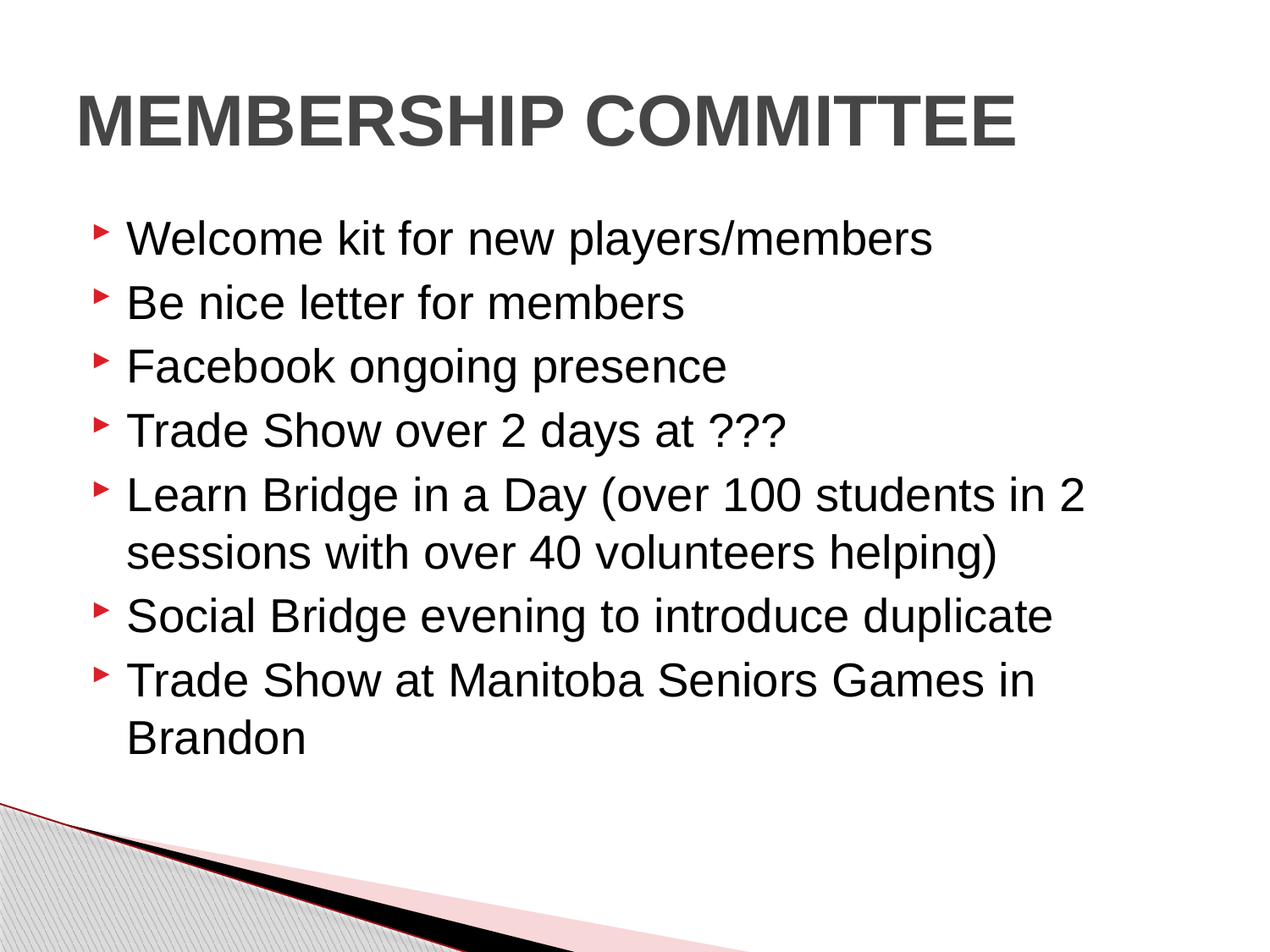

# MEMBERSHIP COMMITTEE
Welcome kit for new players/members
Be nice letter for members
Facebook ongoing presence
Trade Show over 2 days at ???
Learn Bridge in a Day (over 100 students in 2 sessions with over 40 volunteers helping)
Social Bridge evening to introduce duplicate
Trade Show at Manitoba Seniors Games in Brandon